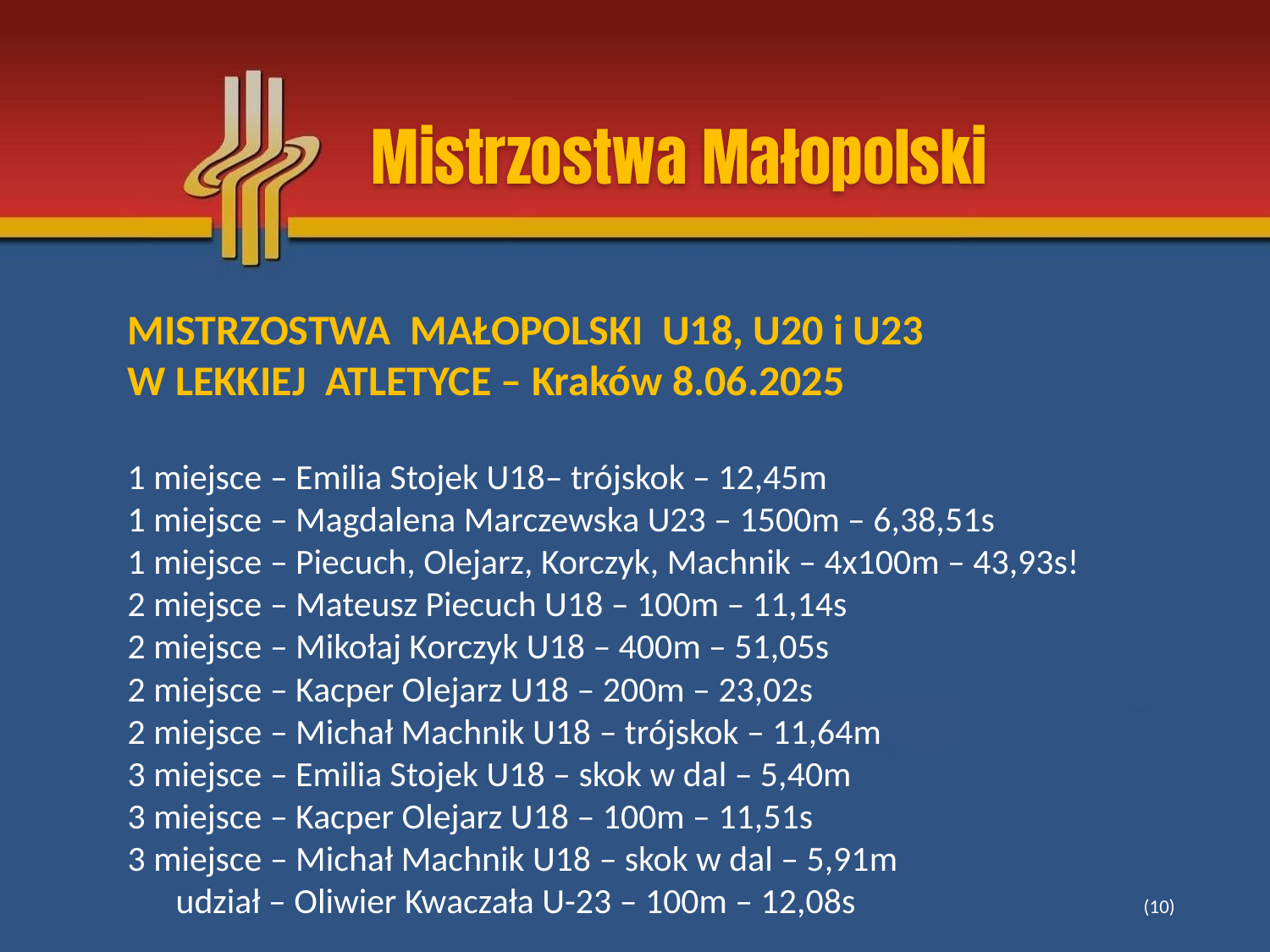

Mistrzostwa Małopolski
MISTRZOSTWA  MAŁOPOLSKI  U18, U20 i U23
W LEKKIEJ  ATLETYCE – Kraków 8.06.2025

1 miejsce – Emilia Stojek U18– trójskok – 12,45m
1 miejsce – Magdalena Marczewska U23 – 1500m – 6,38,51s
1 miejsce – Piecuch, Olejarz, Korczyk, Machnik – 4x100m – 43,93s!
2 miejsce – Mateusz Piecuch U18 – 100m – 11,14s
2 miejsce – Mikołaj Korczyk U18 – 400m – 51,05s
2 miejsce – Kacper Olejarz U18 – 200m – 23,02s
2 miejsce – Michał Machnik U18 – trójskok – 11,64m
3 miejsce – Emilia Stojek U18 – skok w dal – 5,40m
3 miejsce – Kacper Olejarz U18 – 100m – 11,51s
3 miejsce – Michał Machnik U18 – skok w dal – 5,91m
      udział – Oliwier Kwaczała U-23 – 100m – 12,08s			(10)